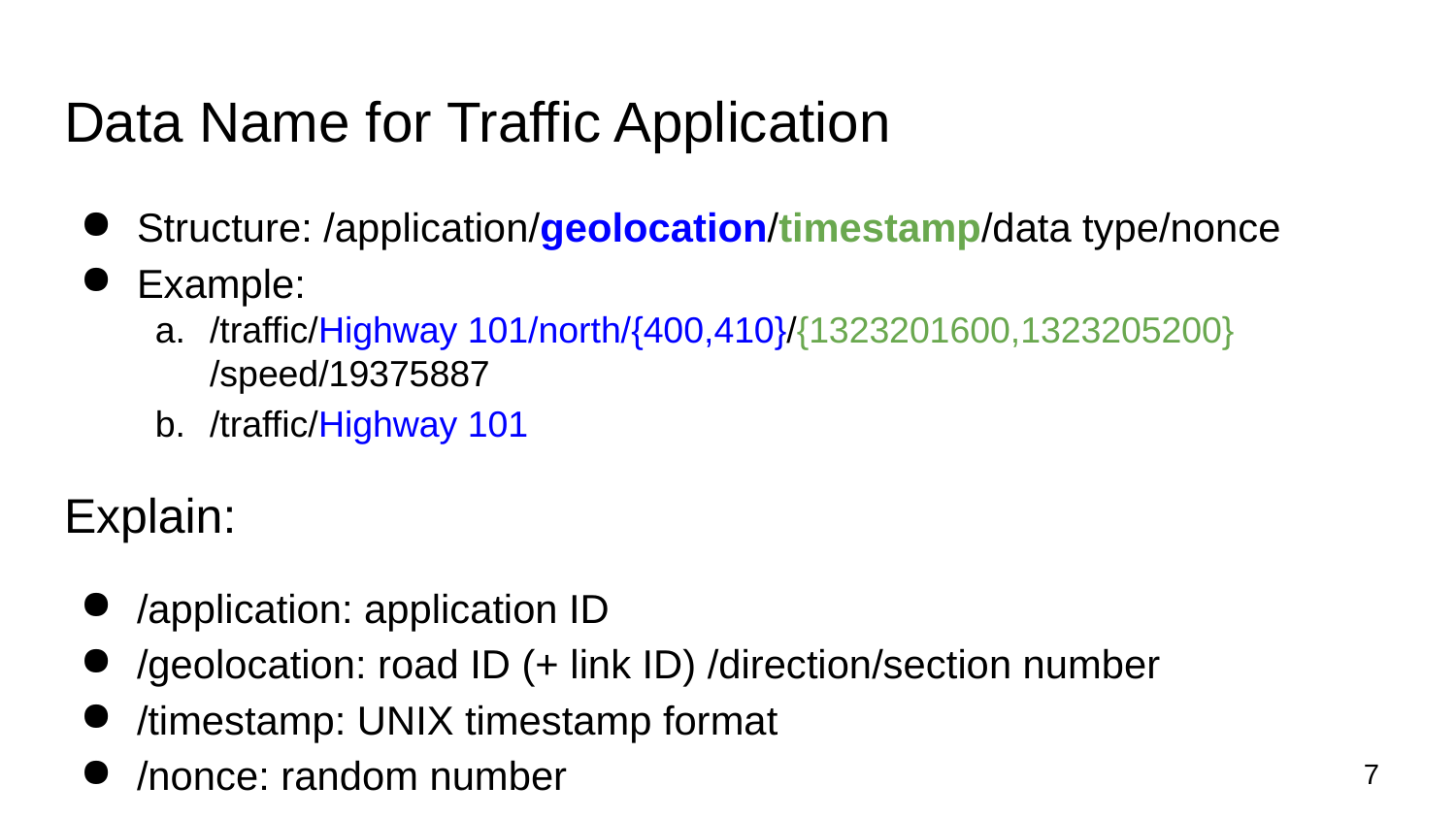

# Data Name for Traffic Application
Structure: /application/geolocation/timestamp/data type/nonce
Example:
/traffic/Highway 101/north/{400,410}/{1323201600,1323205200}
/speed/19375887
/traffic/Highway 101
Explain:
/application: application ID
/geolocation: road ID (+ link ID) /direction/section number
/timestamp: UNIX timestamp format
/nonce: random number

7